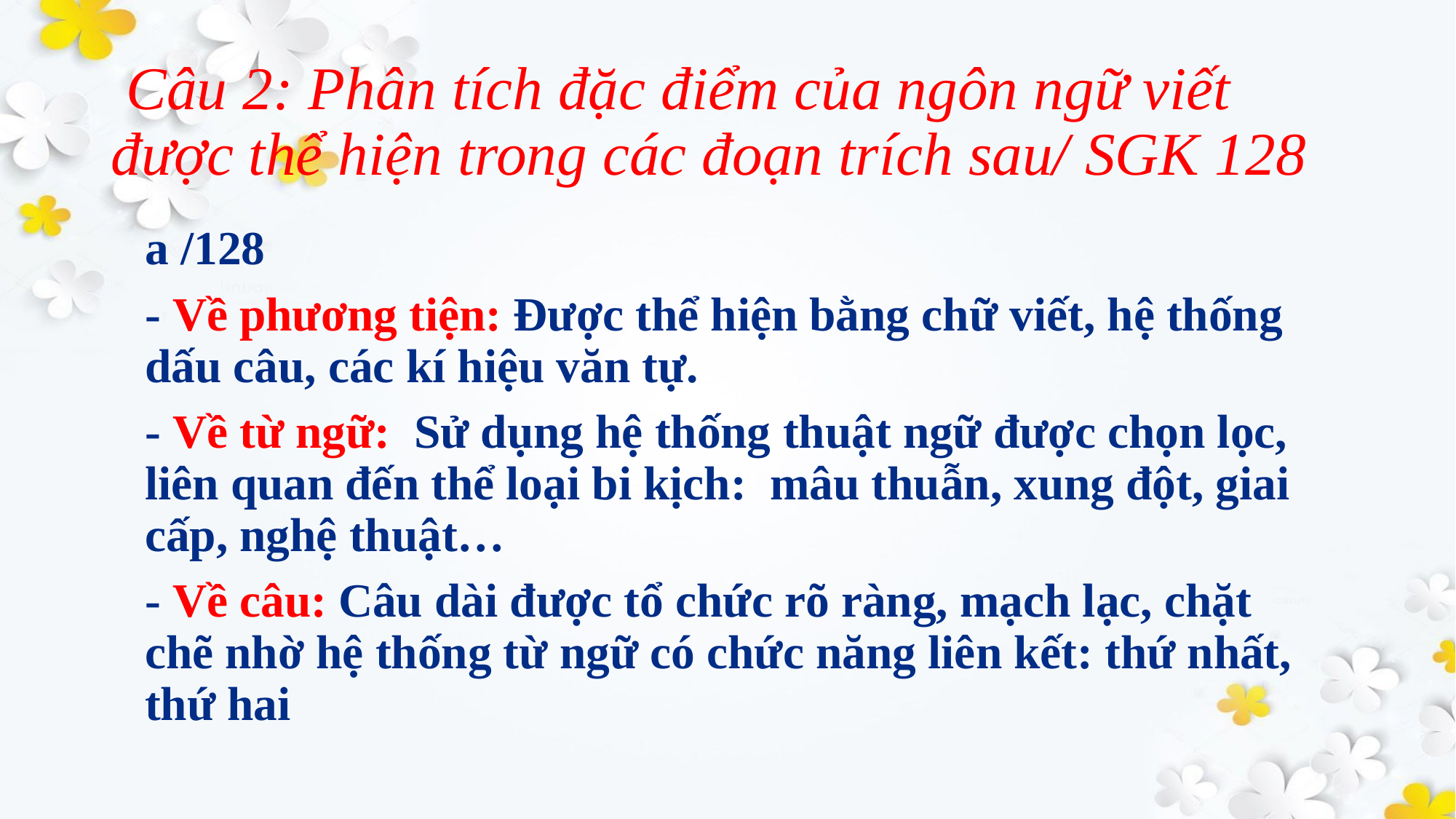

# Câu 2: Phân tích đặc điểm của ngôn ngữ viết được thể hiện trong các đoạn trích sau/ SGK 128
a /128
- Về phương tiện: Được thể hiện bằng chữ viết, hệ thống dấu câu, các kí hiệu văn tự.
- Về từ ngữ:  Sử dụng hệ thống thuật ngữ được chọn lọc, liên quan đến thể loại bi kịch:  mâu thuẫn, xung đột, giai cấp, nghệ thuật…
- Về câu: Câu dài được tổ chức rõ ràng, mạch lạc, chặt chẽ nhờ hệ thống từ ngữ có chức năng liên kết: thứ nhất, thứ hai